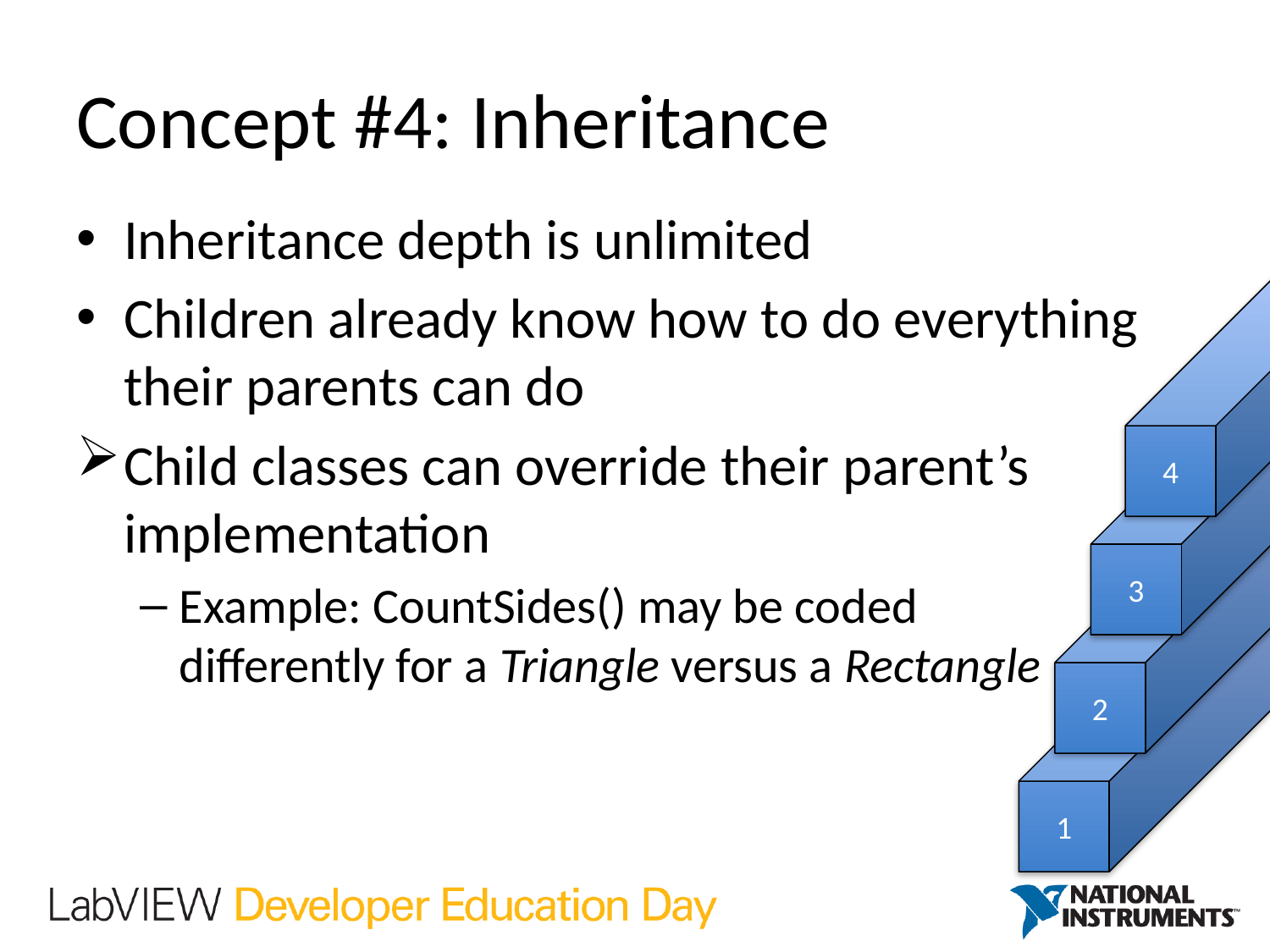

# Concept #4: Inheritance
Inheritance depth is unlimited
Children already know how to do everything their parents can do
Child classes can override their parent’s implementation
Example: CountSides() may be coded
differently for a Triangle versus a Rectangle
4
3
2
1